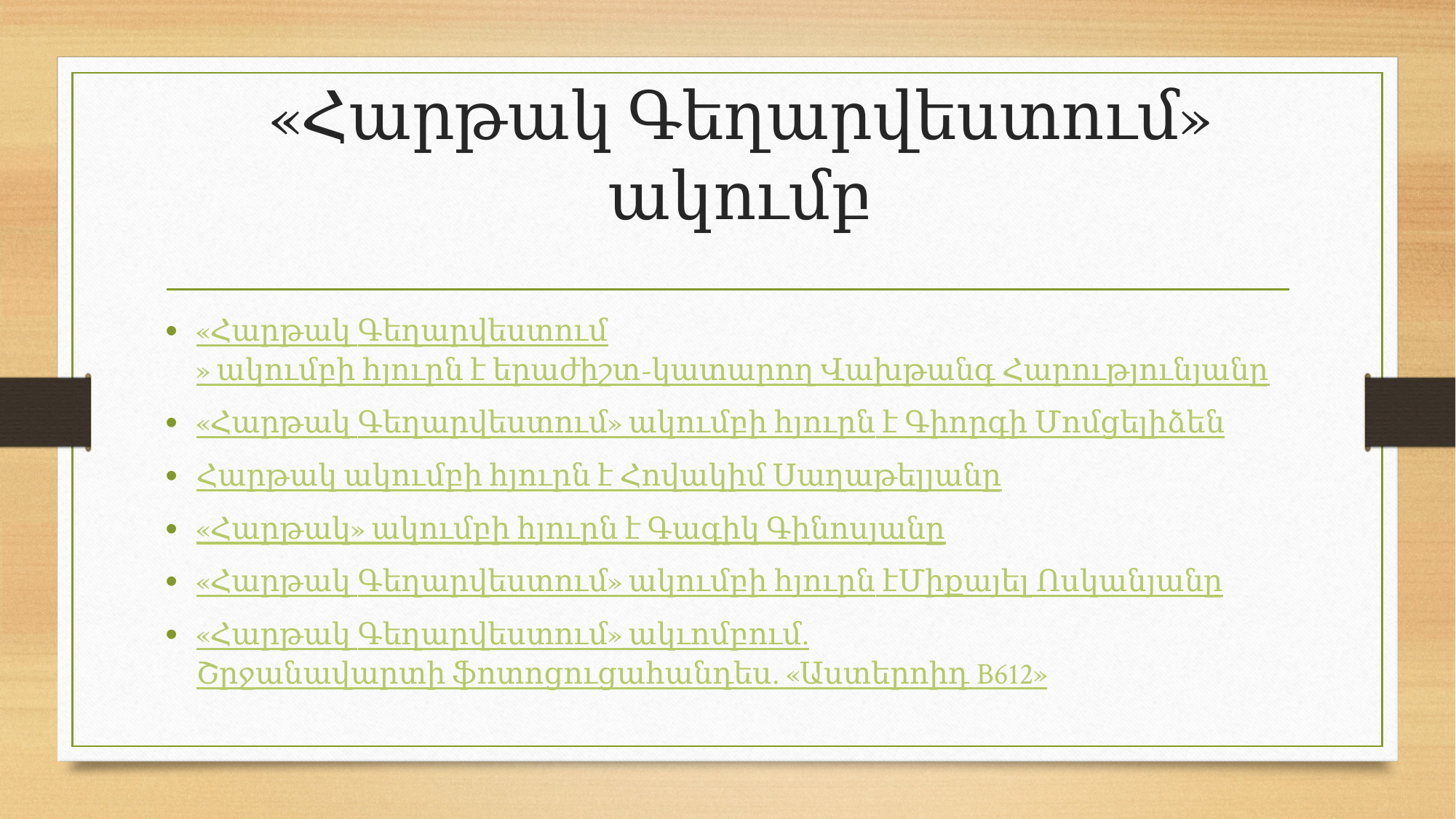

# «Հարթակ Գեղարվեստում» ակումբ
«Հարթակ Գեղարվեստում» ակումբի հյուրն է երաժիշտ-կատարող Վախթանգ Հարությունյանը
«Հարթակ Գեղարվեստում» ակումբի հյուրն է Գիորգի Մոմցելիձեն
Հարթակ ակումբի հյուրն է Հովակիմ Սաղաթելյանը
«Հարթակ» ակումբի հյուրն է Գագիկ Գինոսյանը
«Հարթակ Գեղարվեստում» ակումբի հյուրն էՄիքայել Ոսկանյանը
«Հարթակ Գեղարվեստում» ակւոմբում.Շրջանավարտի ֆոտոցուցահանդես. «Աստերոիդ B612»